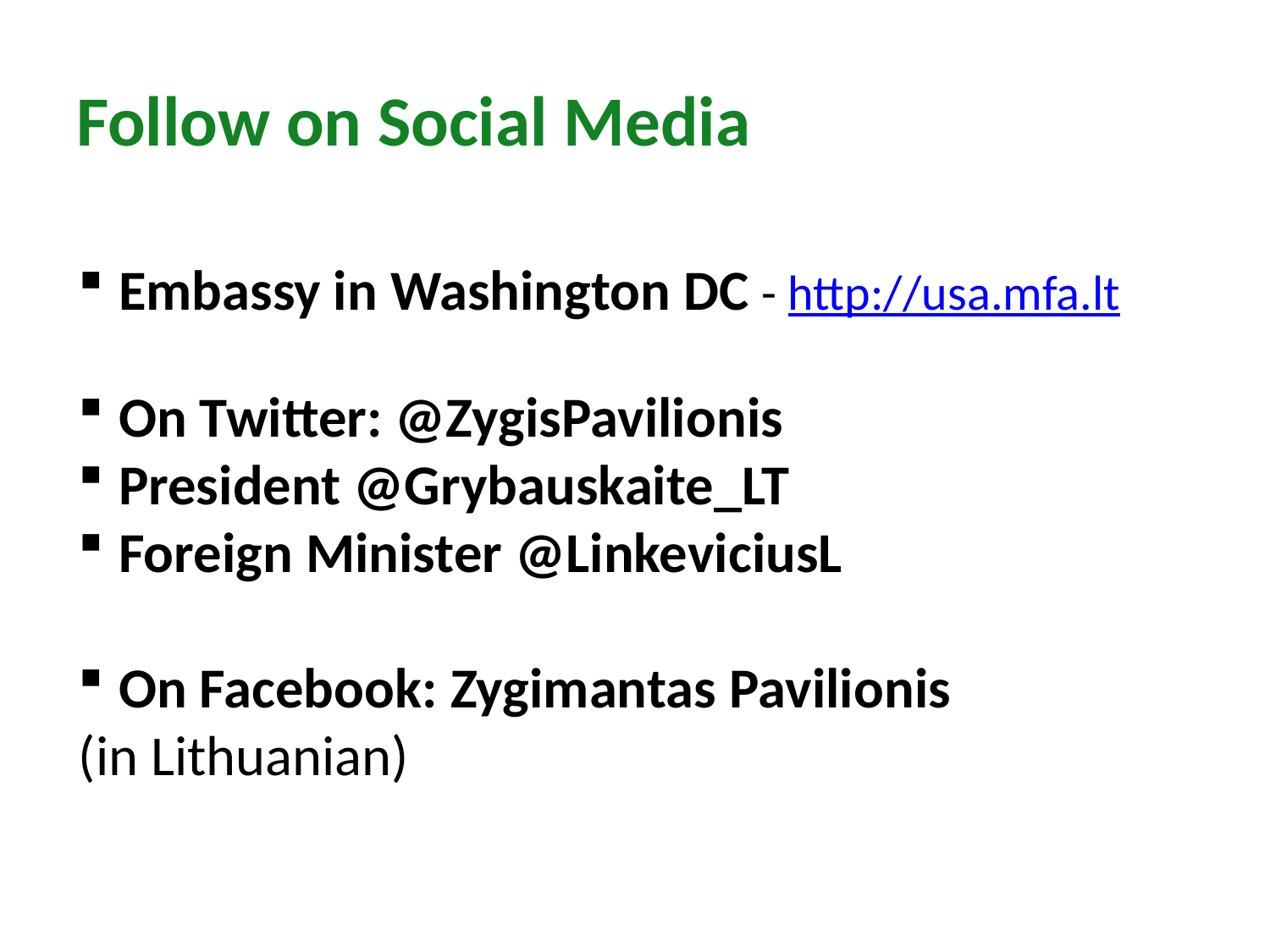

# Follow on Social Media

Embassy in Washington DC - http://usa.mfa.lt

On Twitter: @ZygisPavilionis
President @Grybauskaite_LT
Foreign Minister @LinkeviciusL

On Facebook: Zygimantas Pavilionis
(in Lithuanian)